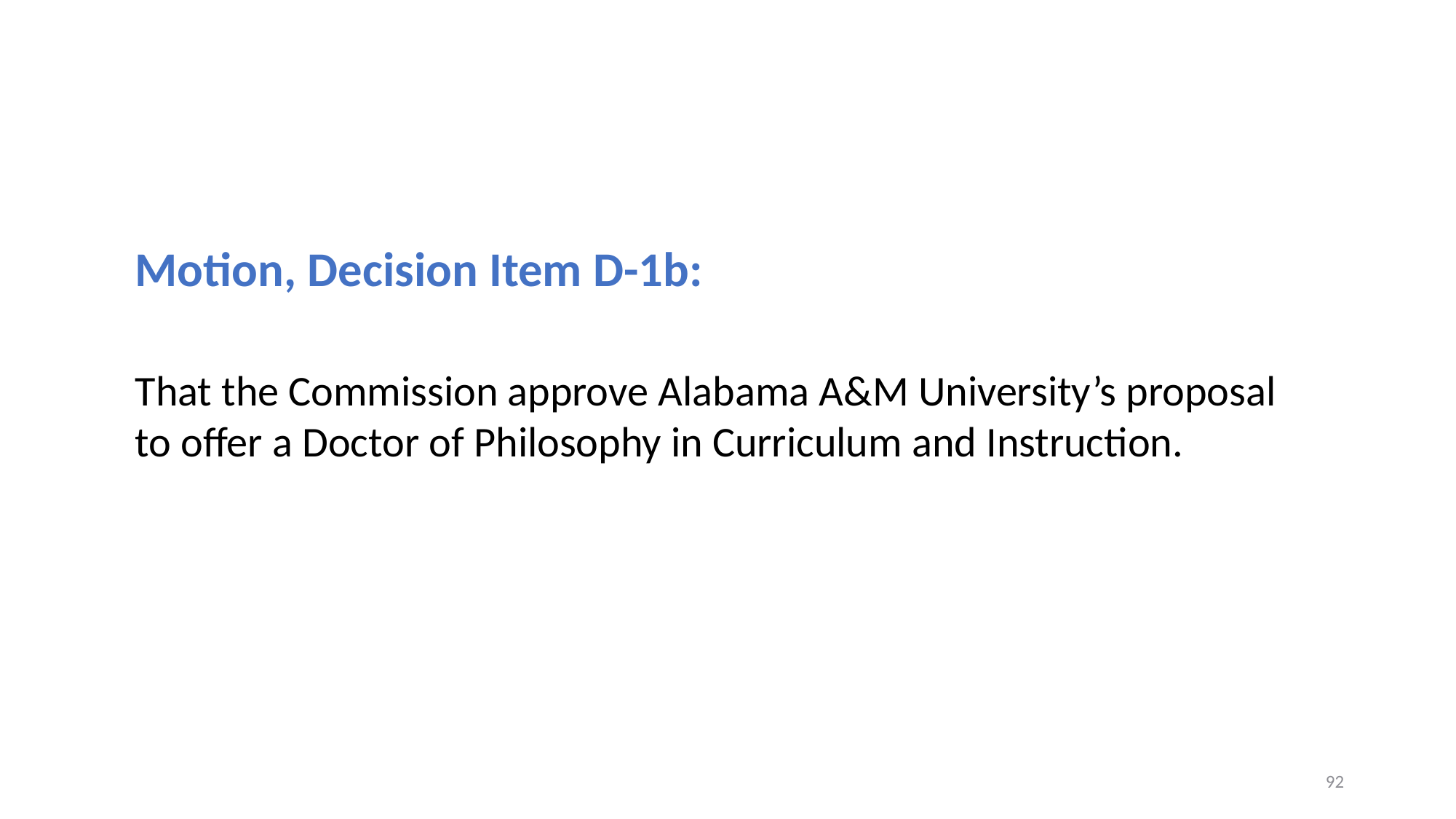

Motion, Decision Item D-1b:

That the Commission approve Alabama A&M University’s proposal to offer a Doctor of Philosophy in Curriculum and Instruction.
92